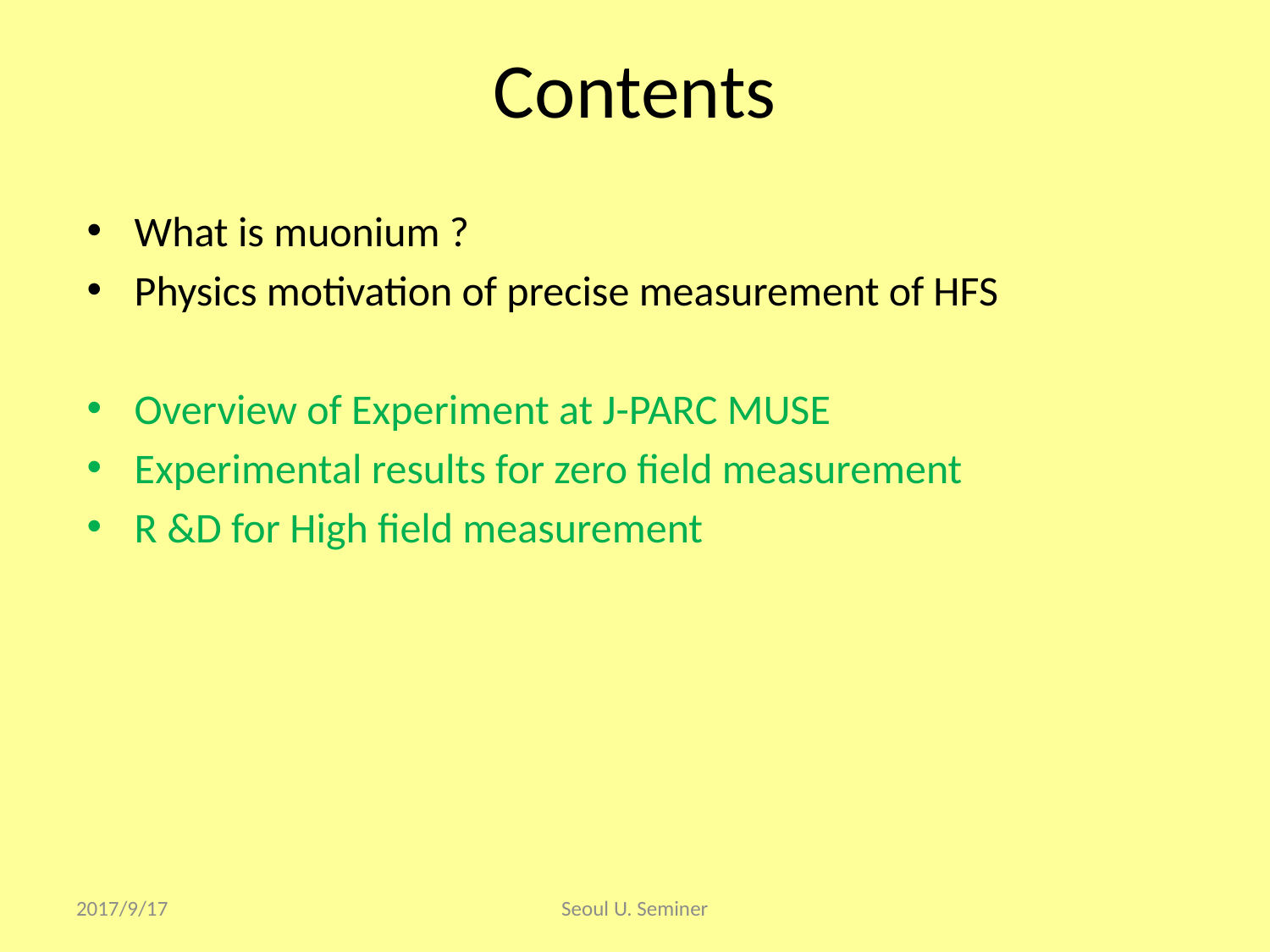

# Contents

What is muonium ?
Physics motivation of precise measurement of HFS

Overview of Experiment at J-PARC MUSE
Experimental results for zero field measurement
R &D for High field measurement

2017/9/17
Seoul U. Seminer